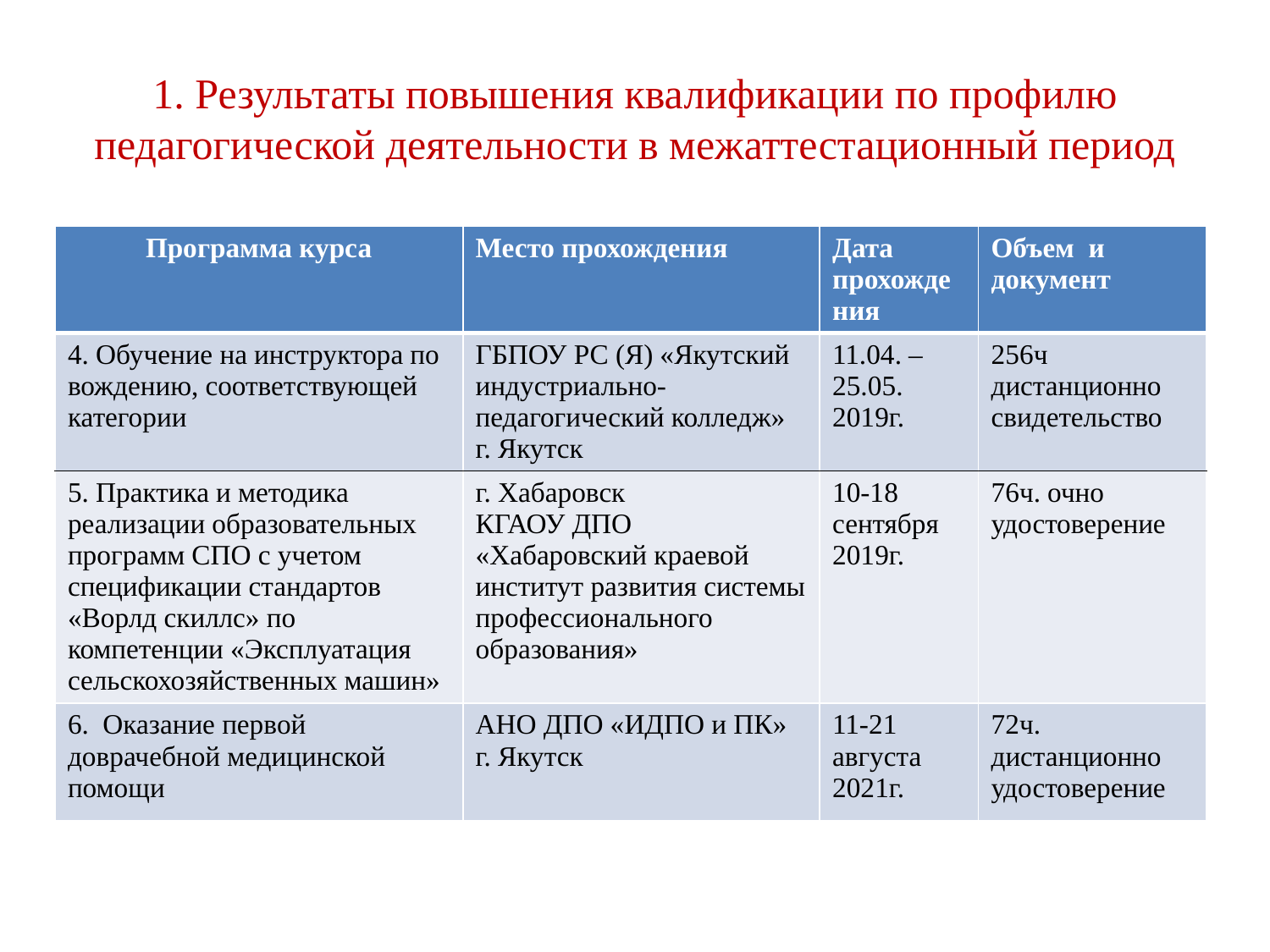

# 1. Результаты повышения квалификации по профилю педагогической деятельности в межаттестационный период
| Программа курса | Место прохождения | Дата прохождения | Объем и документ |
| --- | --- | --- | --- |
| 4. Обучение на инструктора по вождению, соответствующей категории | ГБПОУ РС (Я) «Якутский индустриально-педагогический колледж» г. Якутск | 11.04. – 25.05. 2019г. | 256ч дистанционно свидетельство |
| 5. Практика и методика реализации образовательных программ СПО с учетом спецификации стандартов «Ворлд скиллс» по компетенции «Эксплуатация сельскохозяйственных машин» | г. Хабаровск КГАОУ ДПО «Хабаровский краевой институт развития системы профессионального образования» | 10-18 сентября 2019г. | 76ч. очно удостоверение |
| 6. Оказание первой доврачебной медицинской помощи | АНО ДПО «ИДПО и ПК» г. Якутск | 11-21 августа 2021г. | 72ч. дистанционно удостоверение |